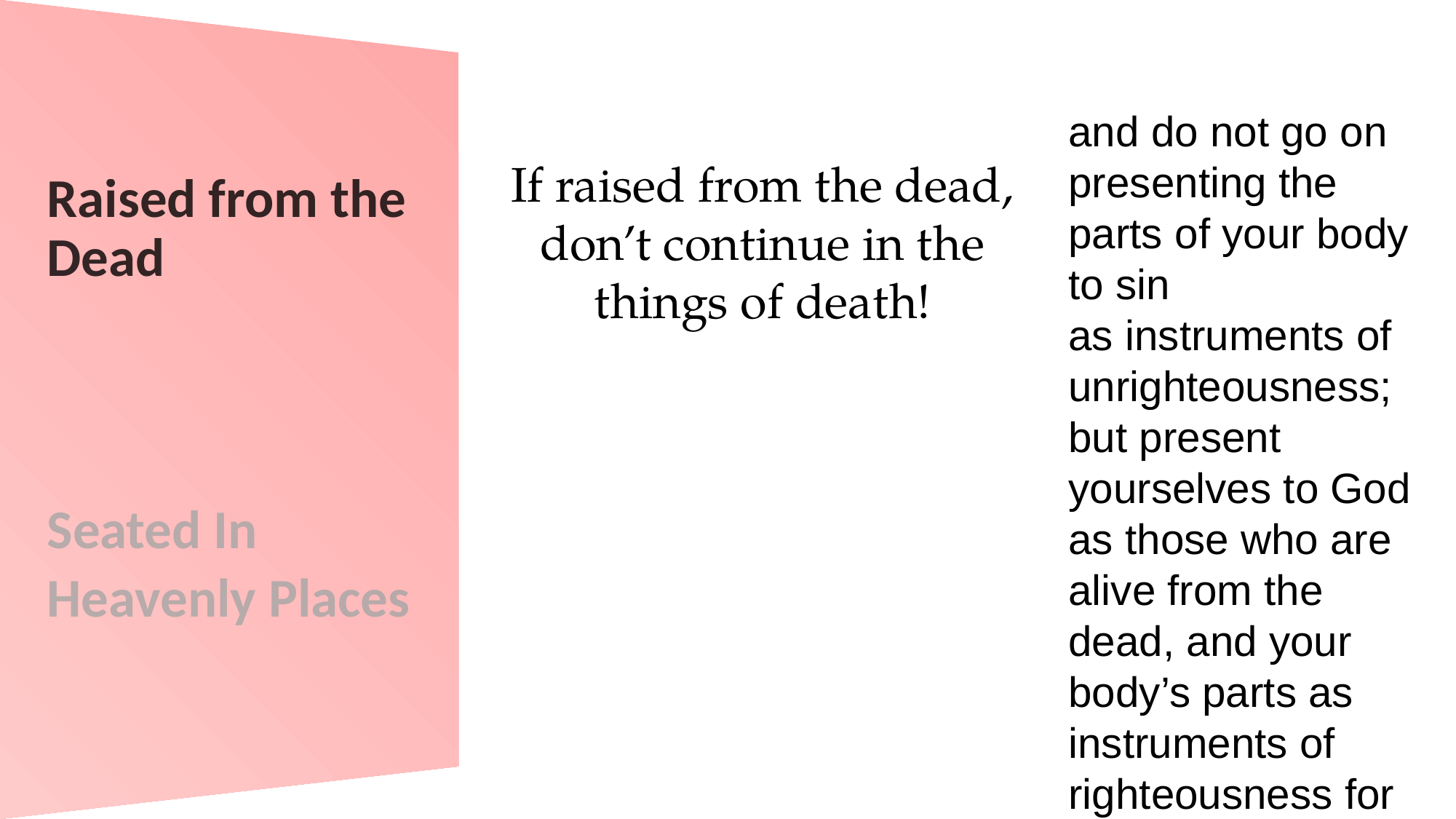

and do not go on presenting the parts of your body to sin as instruments of unrighteousness; but present yourselves to God as those who are alive from the dead, and your body’s parts as instruments of righteousness for God. (Romans 6:13)
If raised from the dead,
don’t continue in the things of death!
Raised from the Dead

Seated In
Heavenly Places